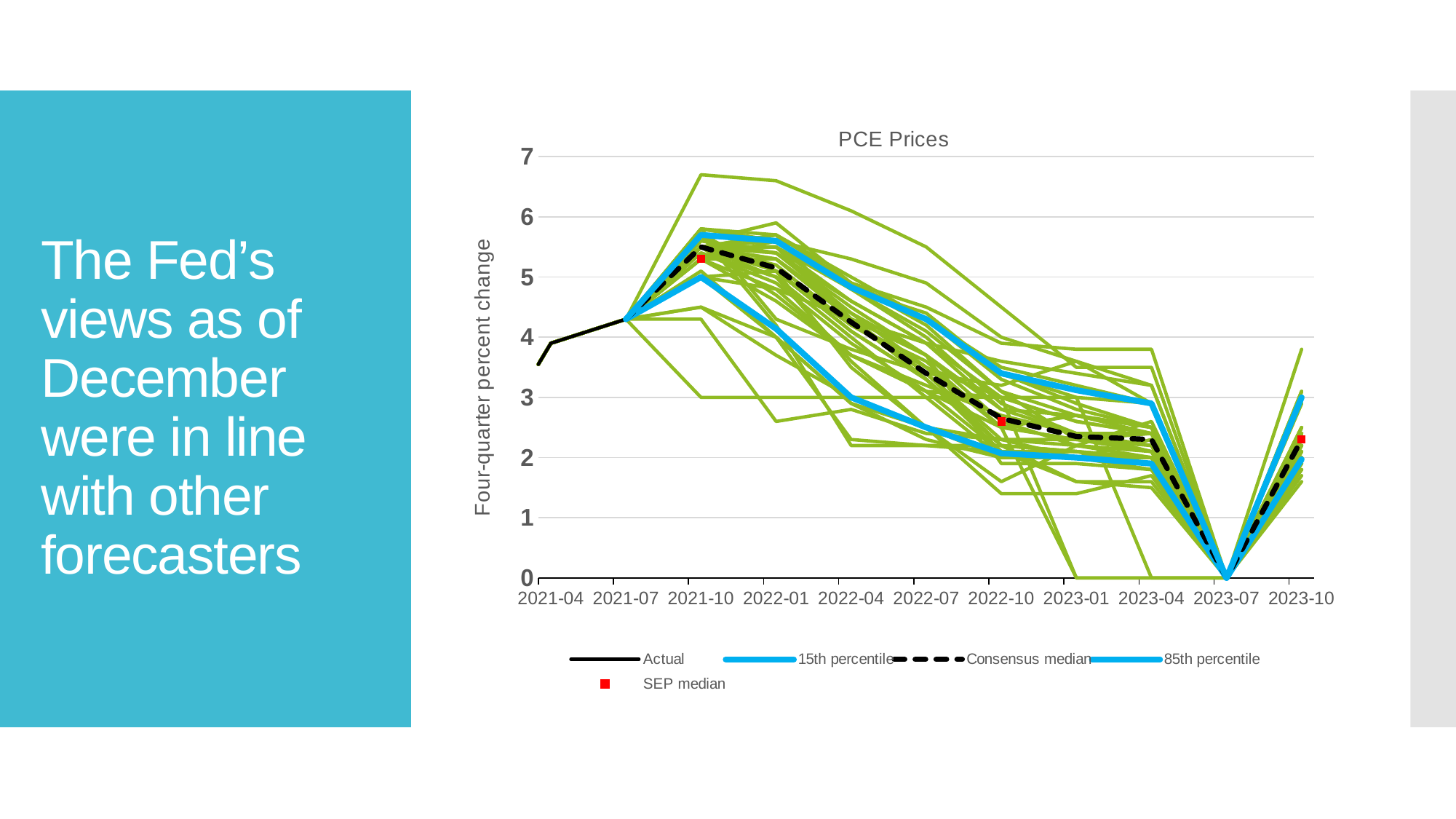

[unsupported chart]

# The Fed’s views as of December were in line with other forecasters